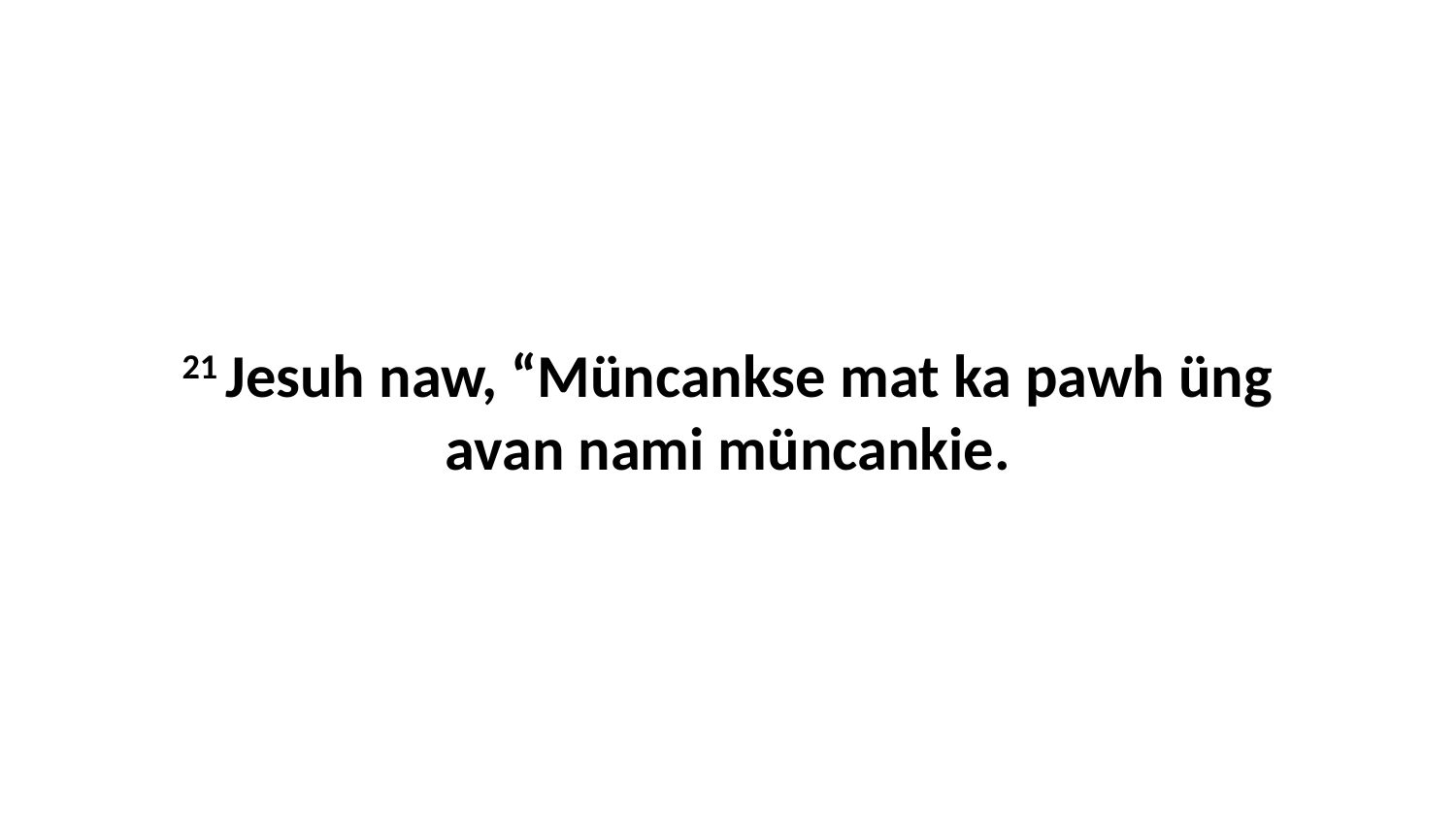

21 Jesuh naw, “Müncankse mat ka pawh üng avan nami müncankie.